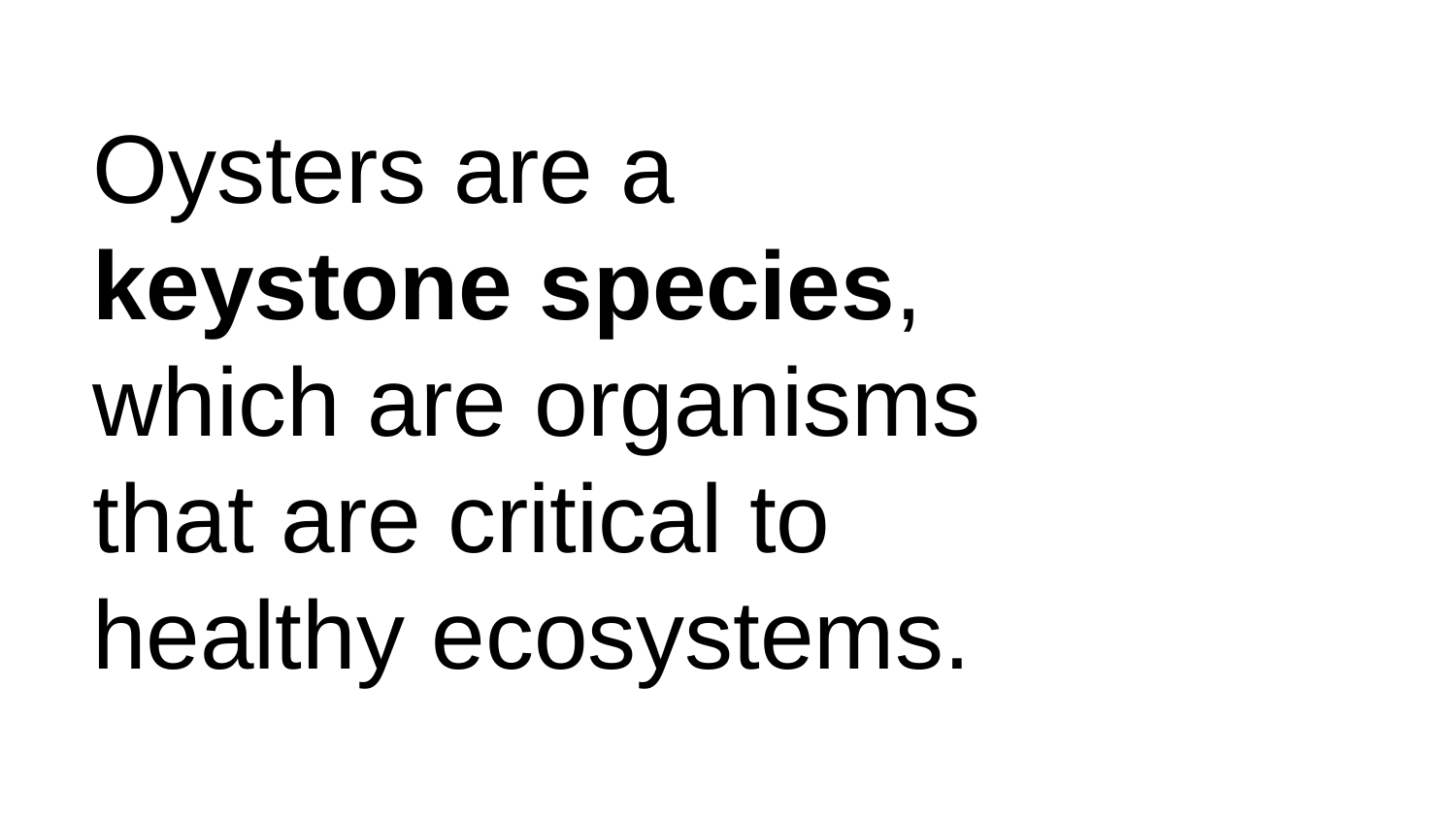

# Oysters are a keystone species, which are organisms that are critical to healthy ecosystems.